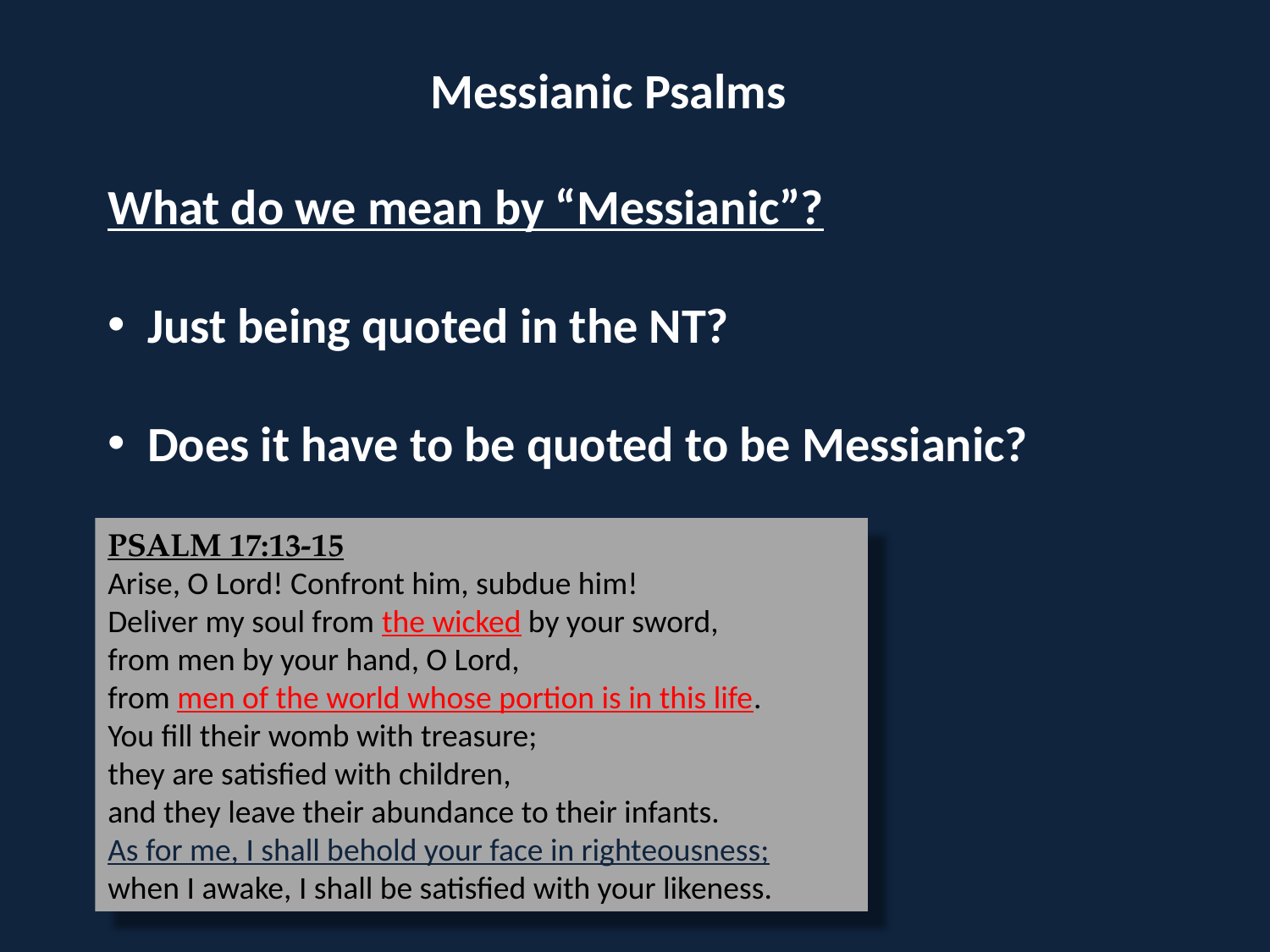

Messianic Psalms
What do we mean by “Messianic”?

  Just being quoted in the NT?

  Does it have to be quoted to be Messianic?
PSALM 17:13-15
Arise, O Lord! Confront him, subdue him!
Deliver my soul from the wicked by your sword,
from men by your hand, O Lord,
from men of the world whose portion is in this life.
You fill their womb with treasure;
they are satisfied with children,
and they leave their abundance to their infants.
As for me, I shall behold your face in righteousness;
when I awake, I shall be satisfied with your likeness.